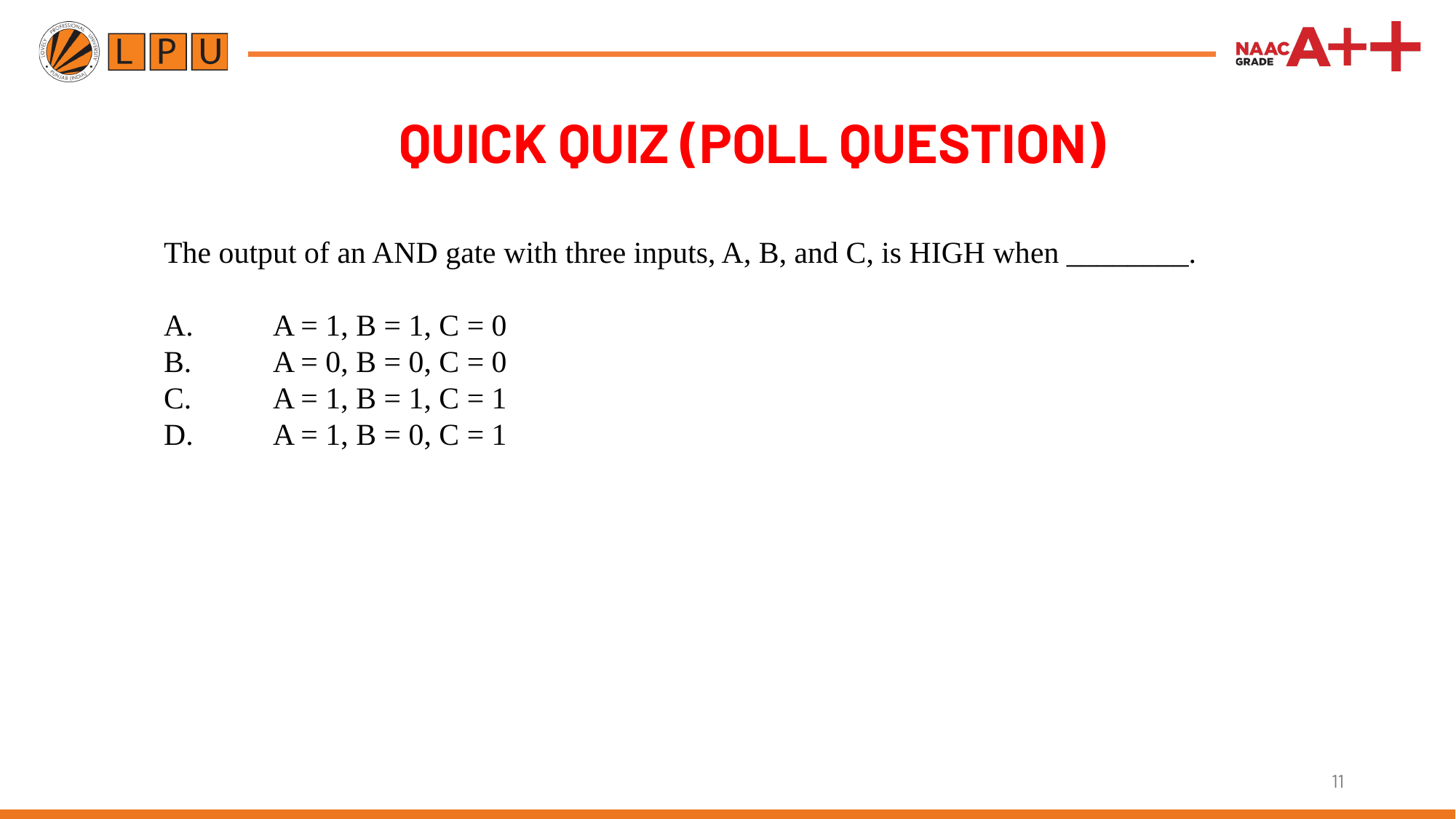

QUICK QUIZ (POLL QUESTION)
The output of an AND gate with three inputs, A, B, and C, is HIGH when ________.

A.	A = 1, B = 1, C = 0
B.	A = 0, B = 0, C = 0
C.	A = 1, B = 1, C = 1
D.	A = 1, B = 0, C = 1
11